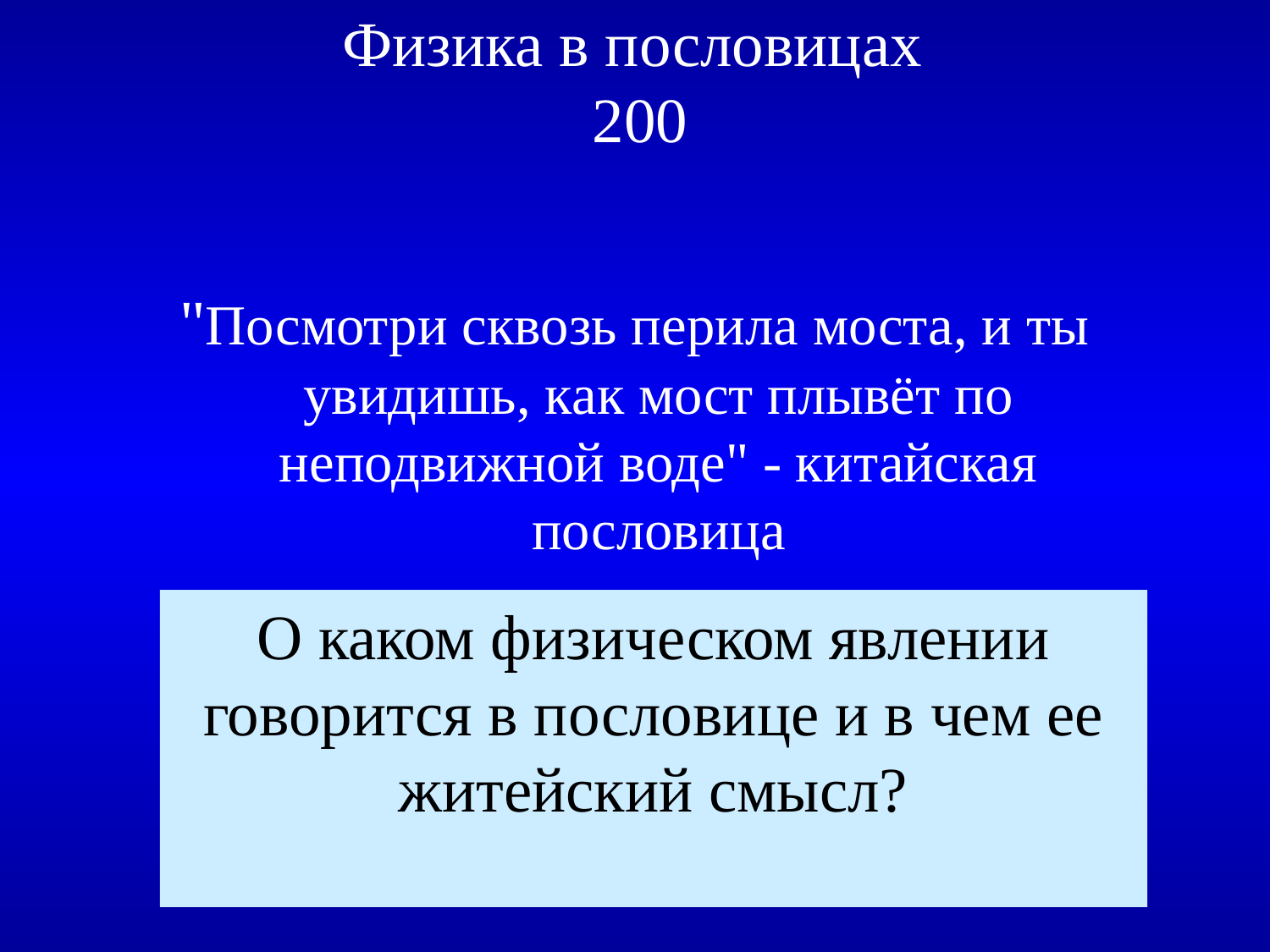

# Физика в пословицах 200
"Посмотри сквозь перила моста, и ты увидишь, как мост плывёт по неподвижной воде" - китайская пословица
О каком физическом явлении говорится в пословице и в чем ее житейский смысл?